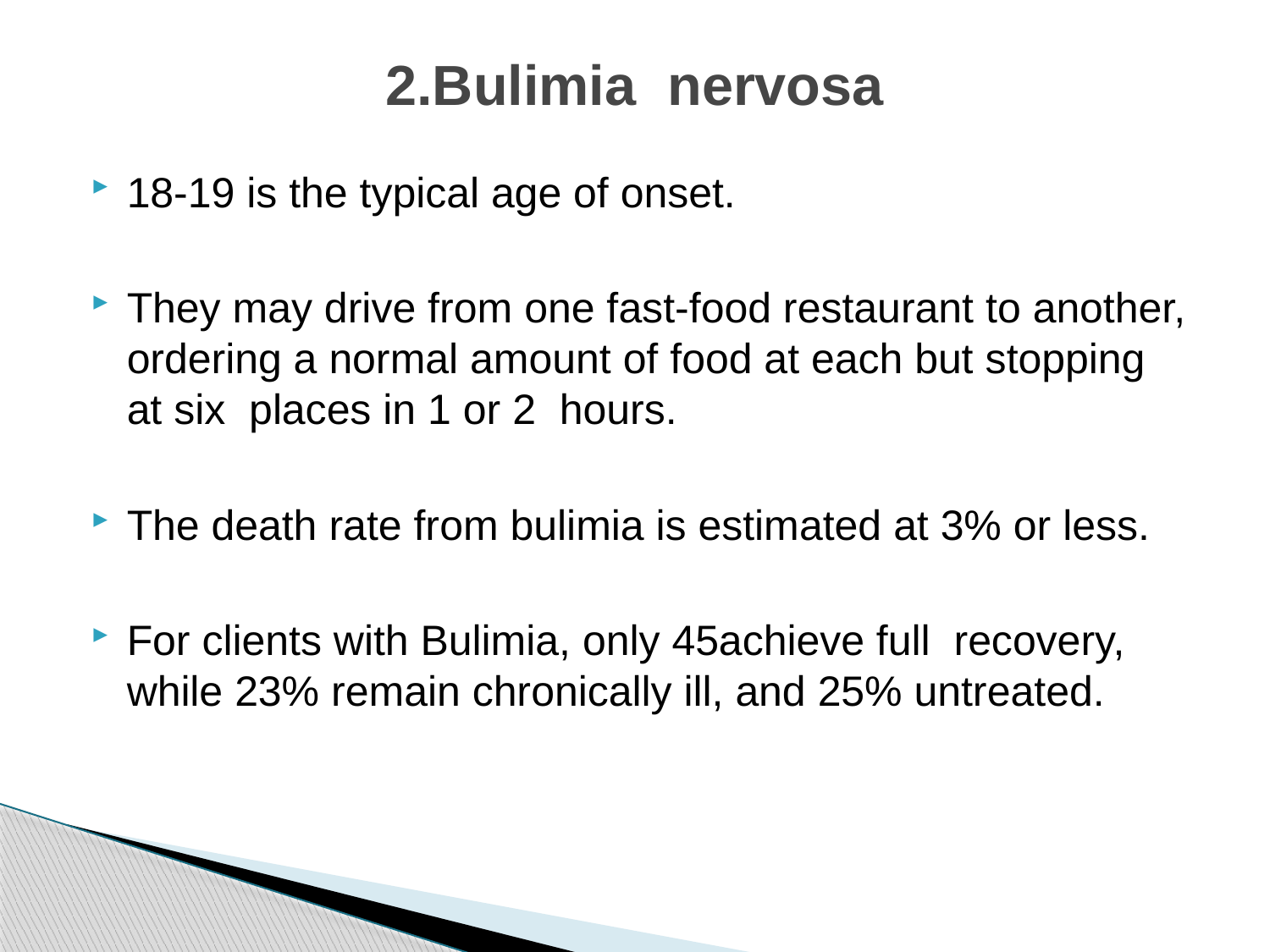

# 2.Bulimia  nervosa
18-19 is the typical age of onset.

They may drive from one fast-food restaurant to another, ordering a normal amount of food at each but stopping  at six  places in 1 or 2  hours.

The death rate from bulimia is estimated at 3% or less.

For clients with Bulimia, only 45achieve full  recovery, while 23% remain chronically ill, and 25% untreated.